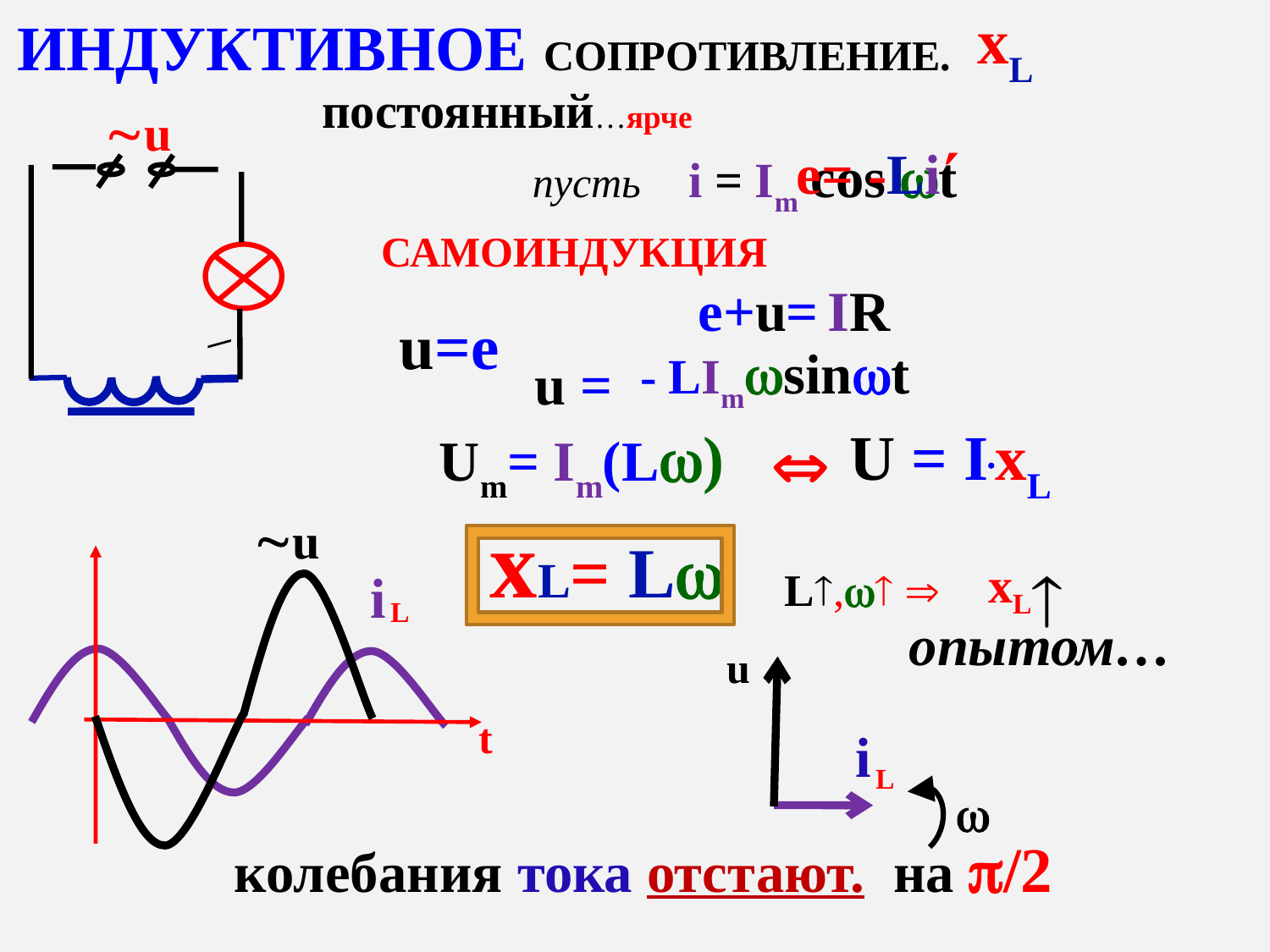

ИНДУКТИВНОЕ СОПРОТИВЛЕНИЕ.
xL
постоянный…ярче
∼u
пусть     i = Im cos ωt

\

e= -Li′
САМОИНДУКЦИЯ
e+u=
IR
 - LImωsinωt
u=e
u =
Um= Im(Lω)
⇔
U = I•xL
xL= Lω
∼u

 xL↑

L↑,ω↑ ⇒
i

L
 опытом…
u

t
i

L
ω

колебания тока отстают.  на π/2